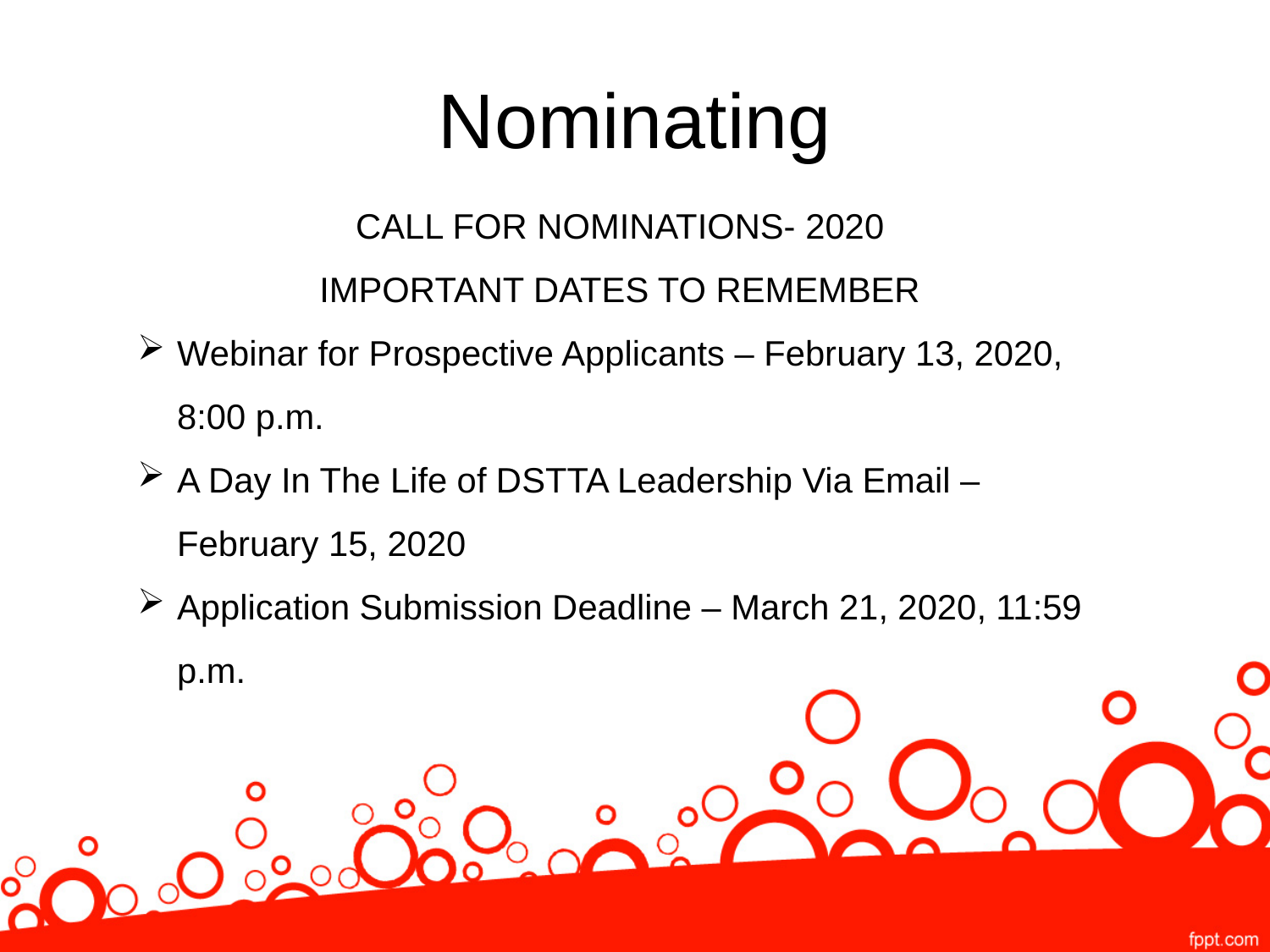

# Nominating
CALL FOR NOMINATIONS- 2020
IMPORTANT DATES TO REMEMBER
Webinar for Prospective Applicants – February 13, 2020, 8:00 p.m.
A Day In The Life of DSTTA Leadership Via Email – February 15, 2020
Application Submission Deadline – March 21, 2020, 11:59 p.m.